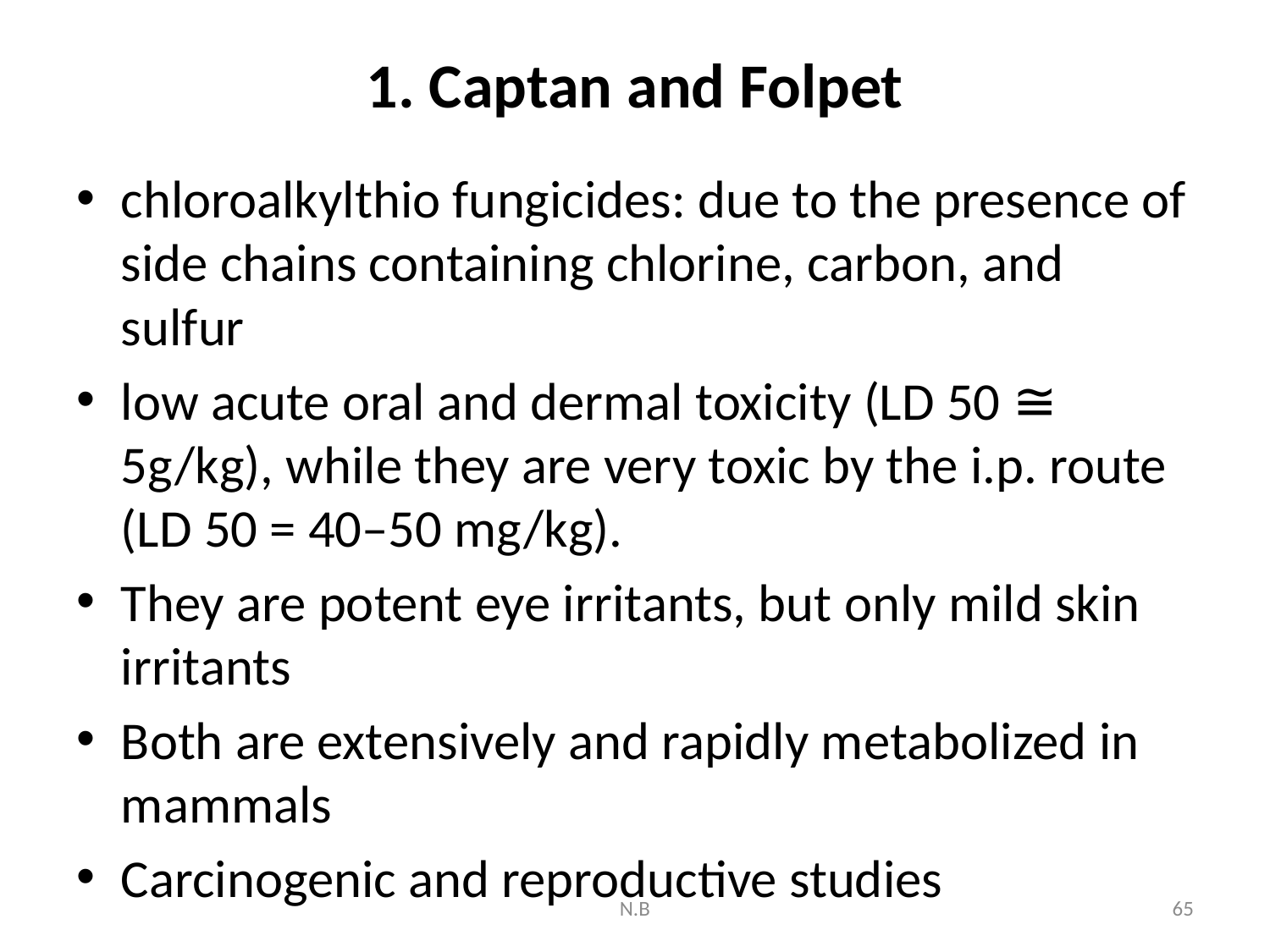

# 1. Captan and Folpet
chloroalkylthio fungicides: due to the presence of side chains containing chlorine, carbon, and sulfur
low acute oral and dermal toxicity (LD 50 ≅ 5g/kg), while they are very toxic by the i.p. route (LD 50 = 40–50 mg/kg).
They are potent eye irritants, but only mild skin irritants
Both are extensively and rapidly metabolized in mammals
Carcinogenic and reproductive studies
N.B
65